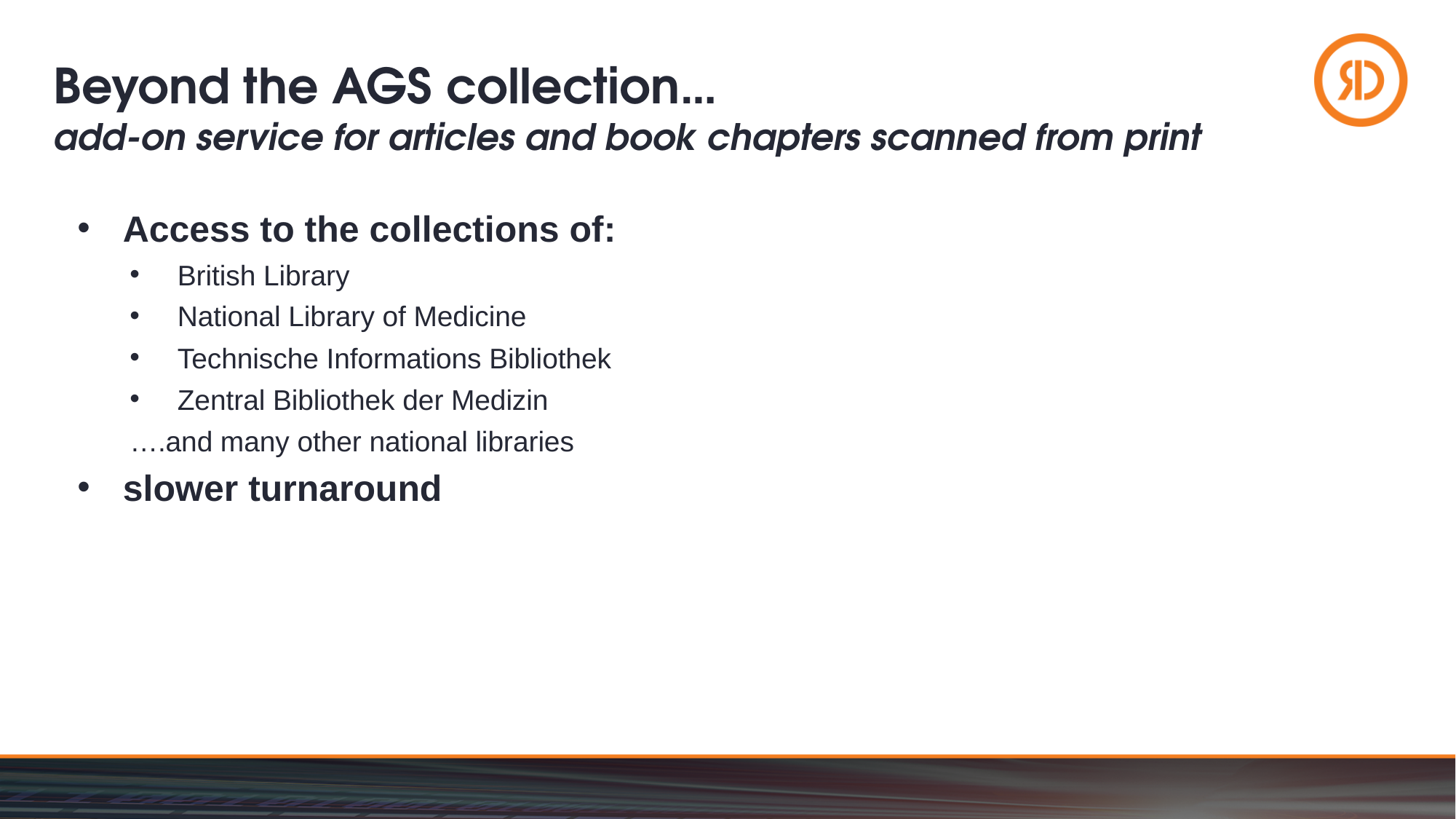

# Beyond the AGS collection… add-on service for articles and book chapters scanned from print
Access to the collections of:
British Library
National Library of Medicine
Technische Informations Bibliothek
Zentral Bibliothek der Medizin
….and many other national libraries
slower turnaround